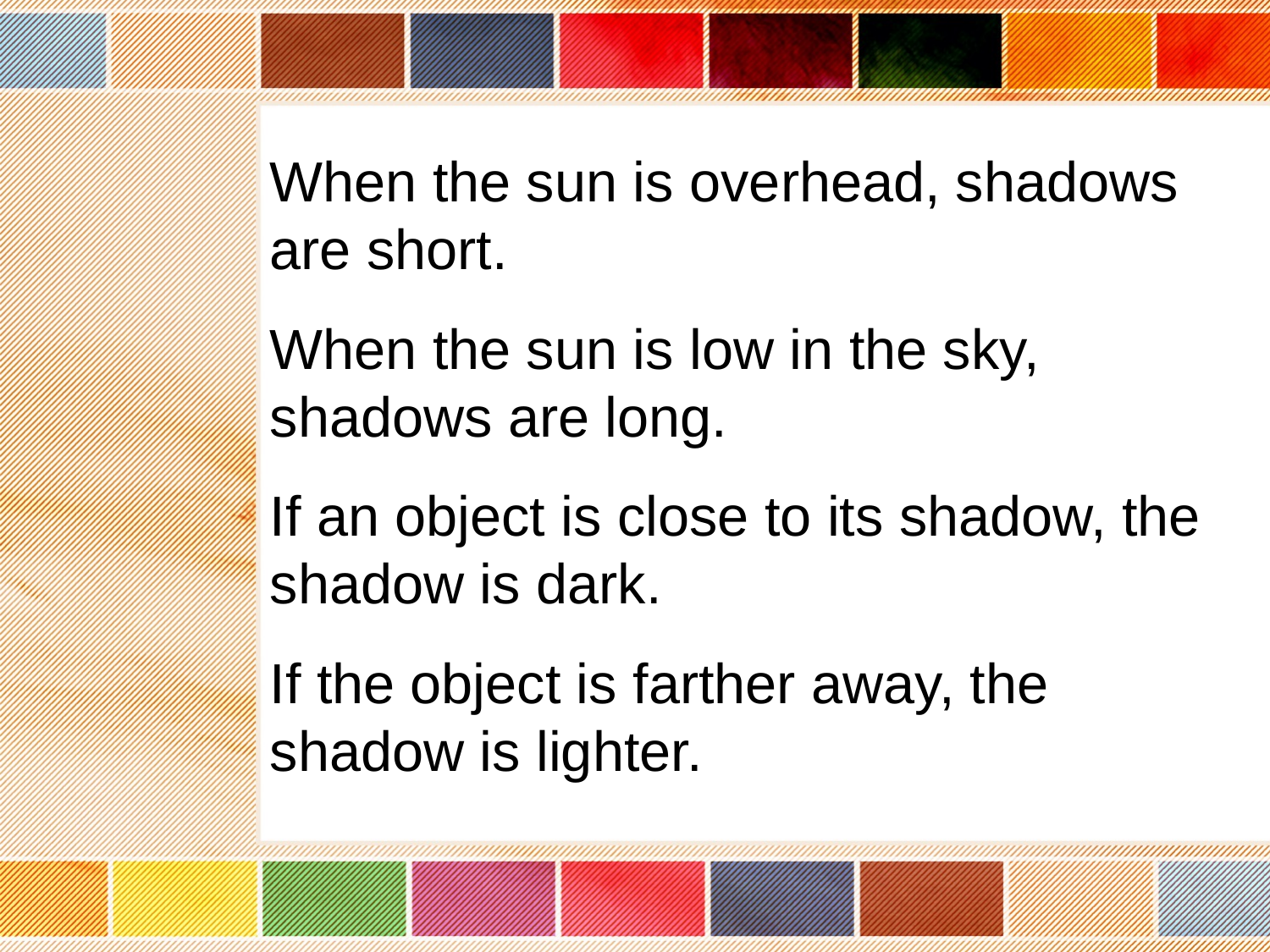

When the sun is overhead, shadows are short.
When the sun is low in the sky, shadows are long.
If an object is close to its shadow, the shadow is dark.
If the object is farther away, the shadow is lighter.